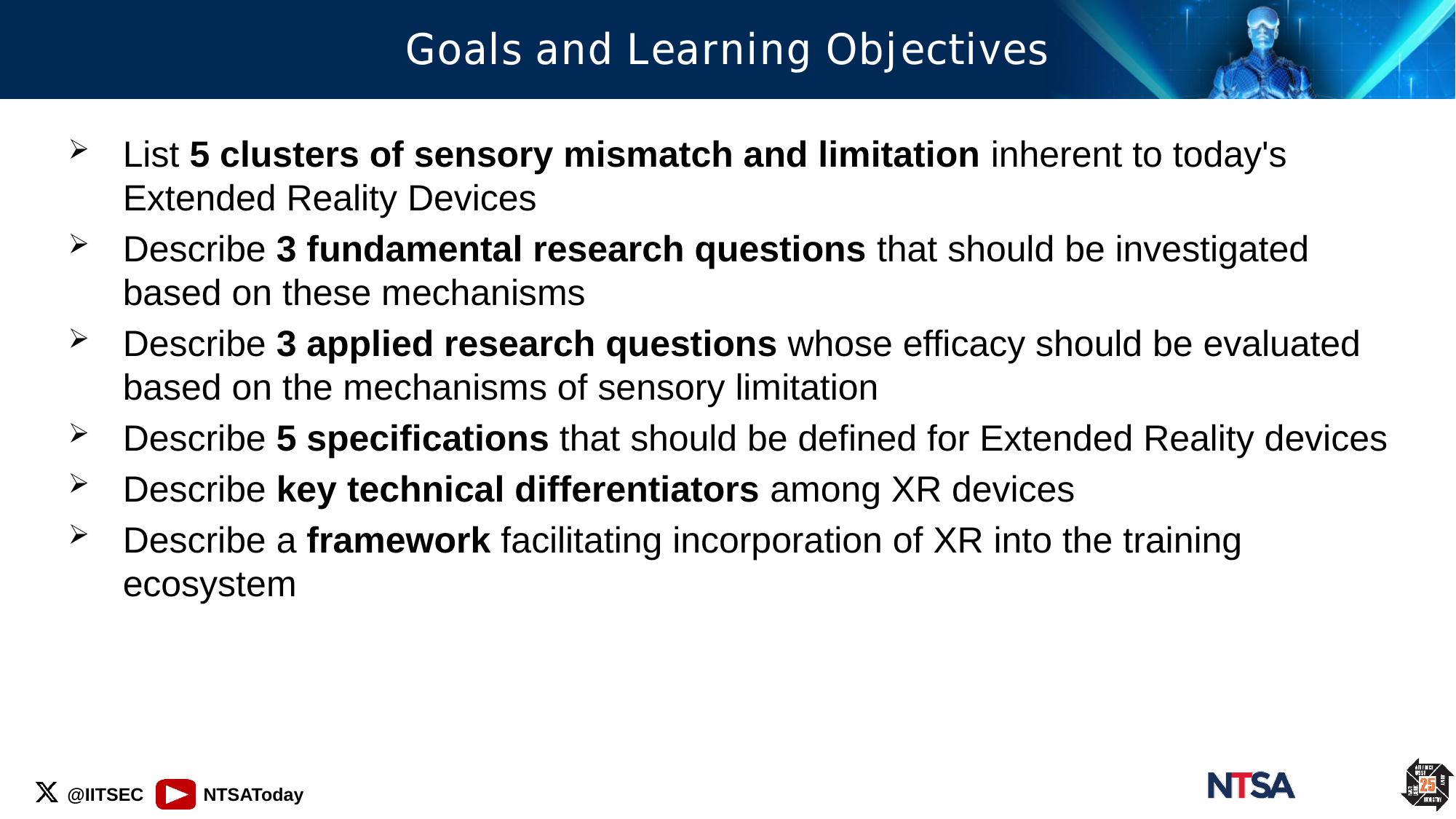

# Goals and Learning Objectives
List 5 clusters of sensory mismatch and limitation inherent to today's Extended Reality Devices
Describe 3 fundamental research questions that should be investigated based on these mechanisms
Describe 3 applied research questions whose efficacy should be evaluated based on the mechanisms of sensory limitation
Describe 5 specifications that should be defined for Extended Reality devices
Describe key technical differentiators among XR devices
Describe a framework facilitating incorporation of XR into the training ecosystem